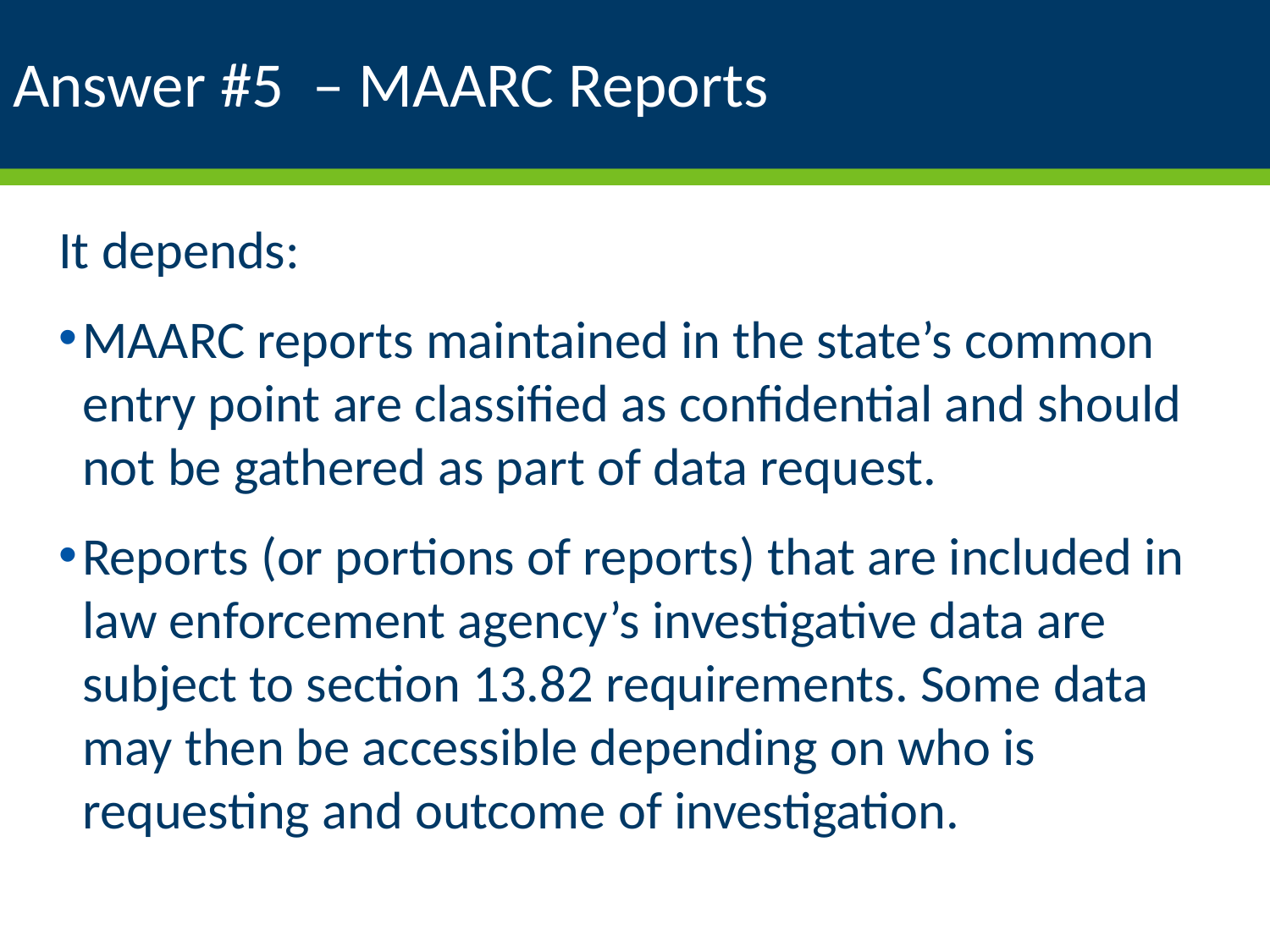

# Answer #5  – MAARC Reports
It depends:
MAARC reports maintained in the state’s common entry point are classified as confidential and should not be gathered as part of data request.
Reports (or portions of reports) that are included in law enforcement agency’s investigative data are subject to section 13.82 requirements. Some data may then be accessible depending on who is requesting and outcome of investigation.